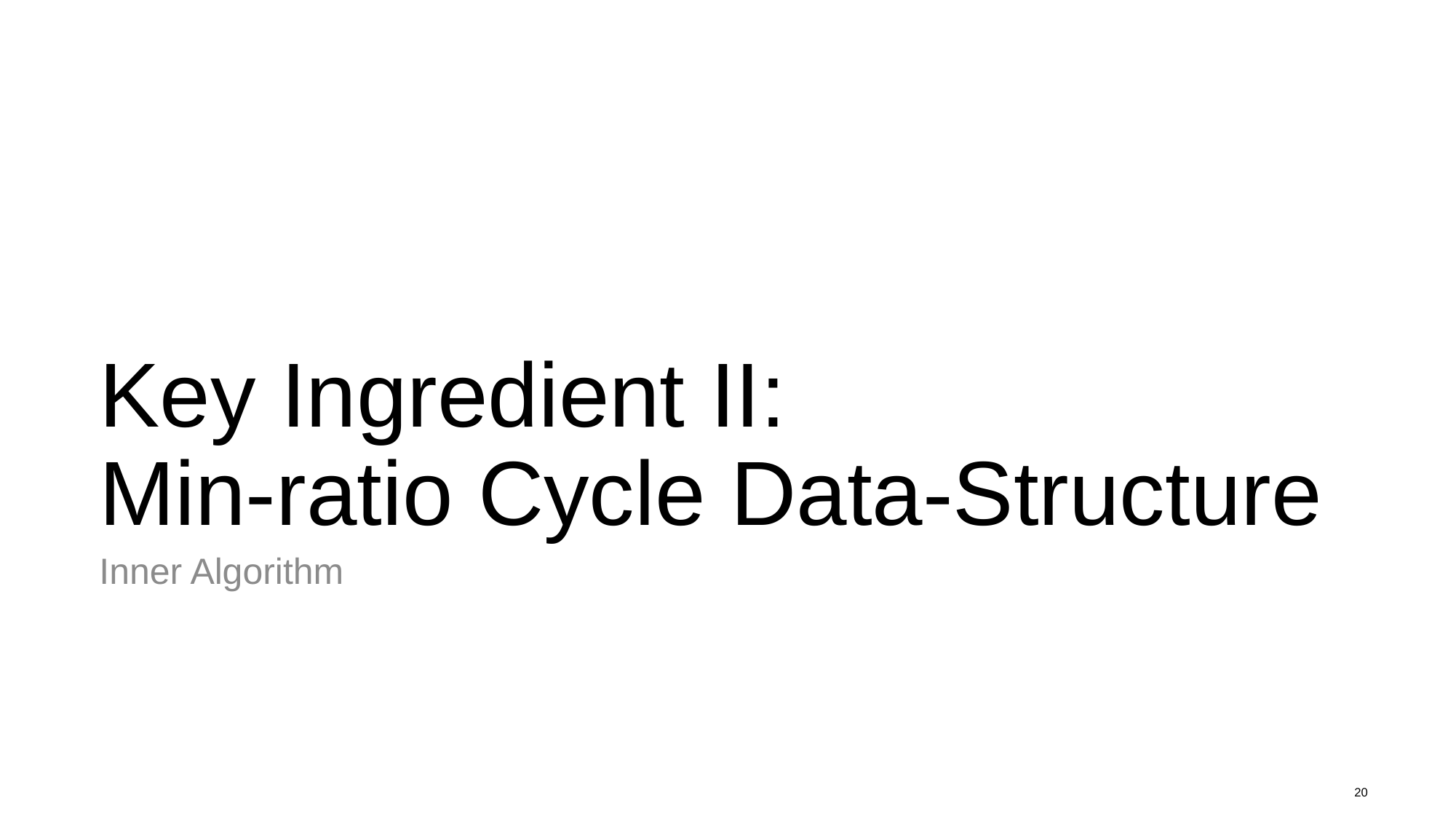

# Key Ingredient II: Min-ratio Cycle Data-Structure
Inner Algorithm
20